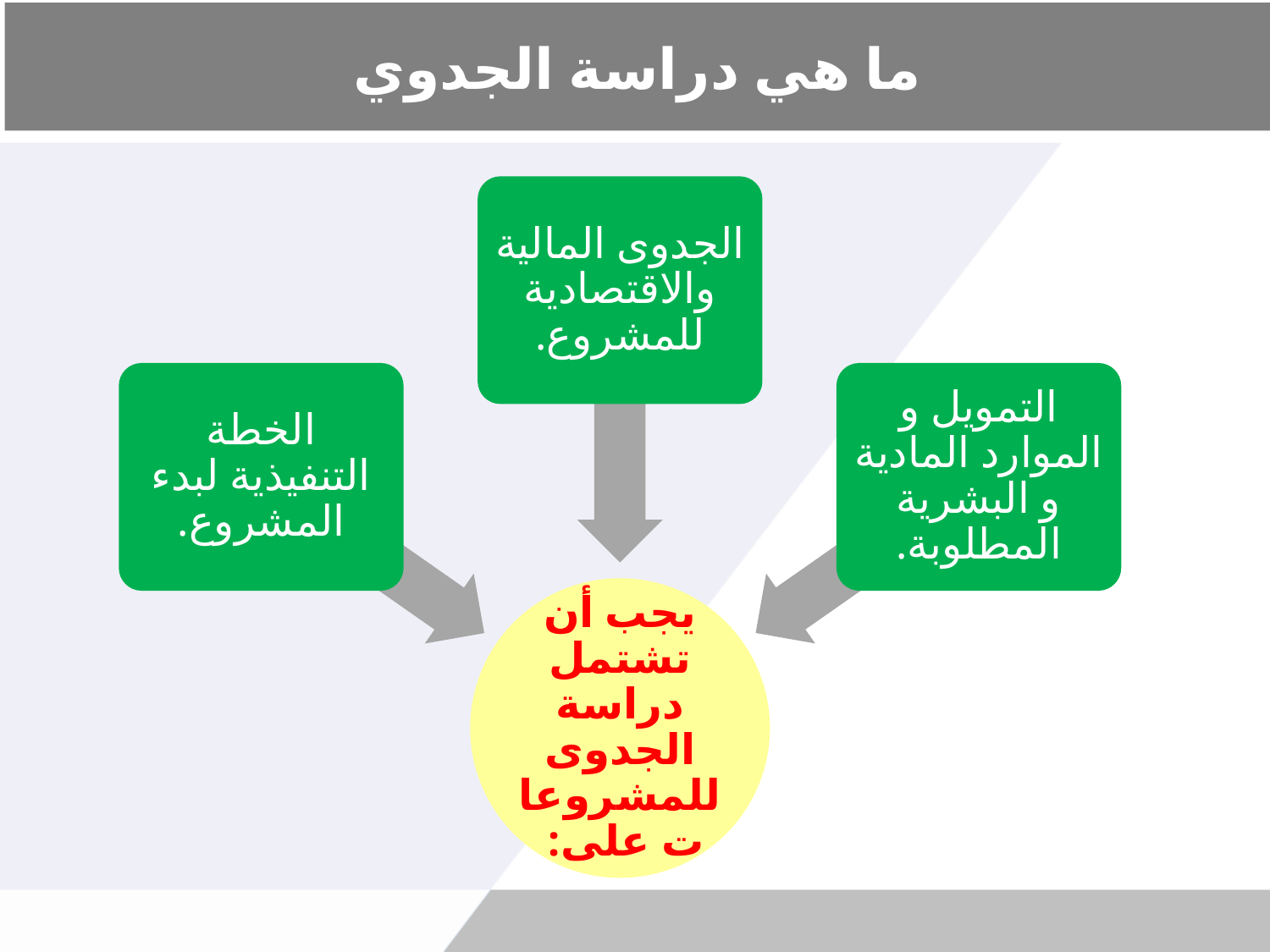

# ما هي دراسة الجدوي
الجدوى المالية والاقتصادية للمشروع.
الخطة التنفيذية لبدء المشروع.
التمويل و الموارد المادية و البشرية المطلوبة.

يجب أن تشتمل دراسة الجدوى للمشروعات على: